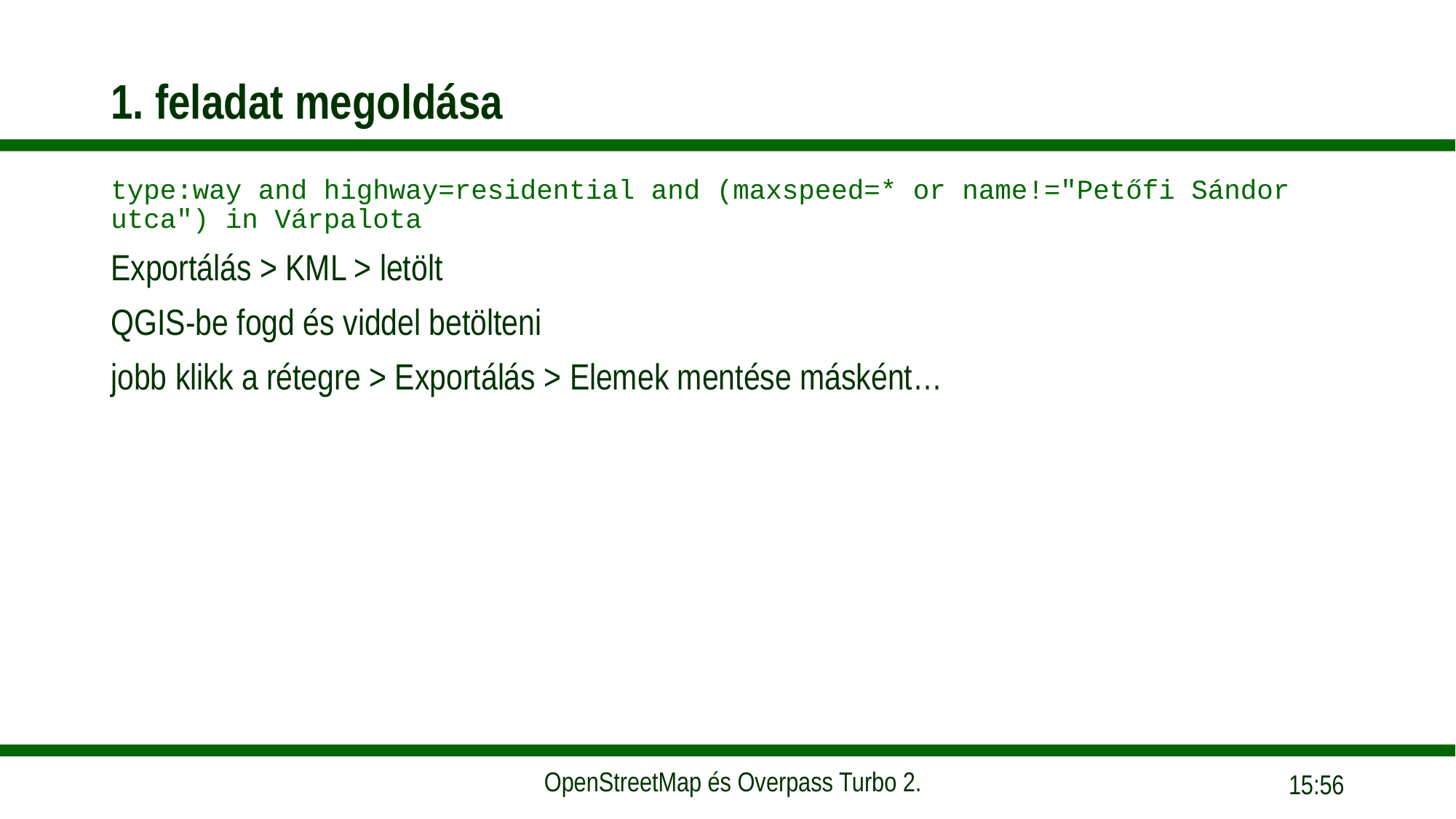

# 1. feladat megoldása
type:way and highway=residential and (maxspeed=* or name!="Petőfi Sándor utca") in Várpalota
Exportálás > KML > letölt
QGIS-be fogd és viddel betölteni
jobb klikk a rétegre > Exportálás > Elemek mentése másként…
15:56